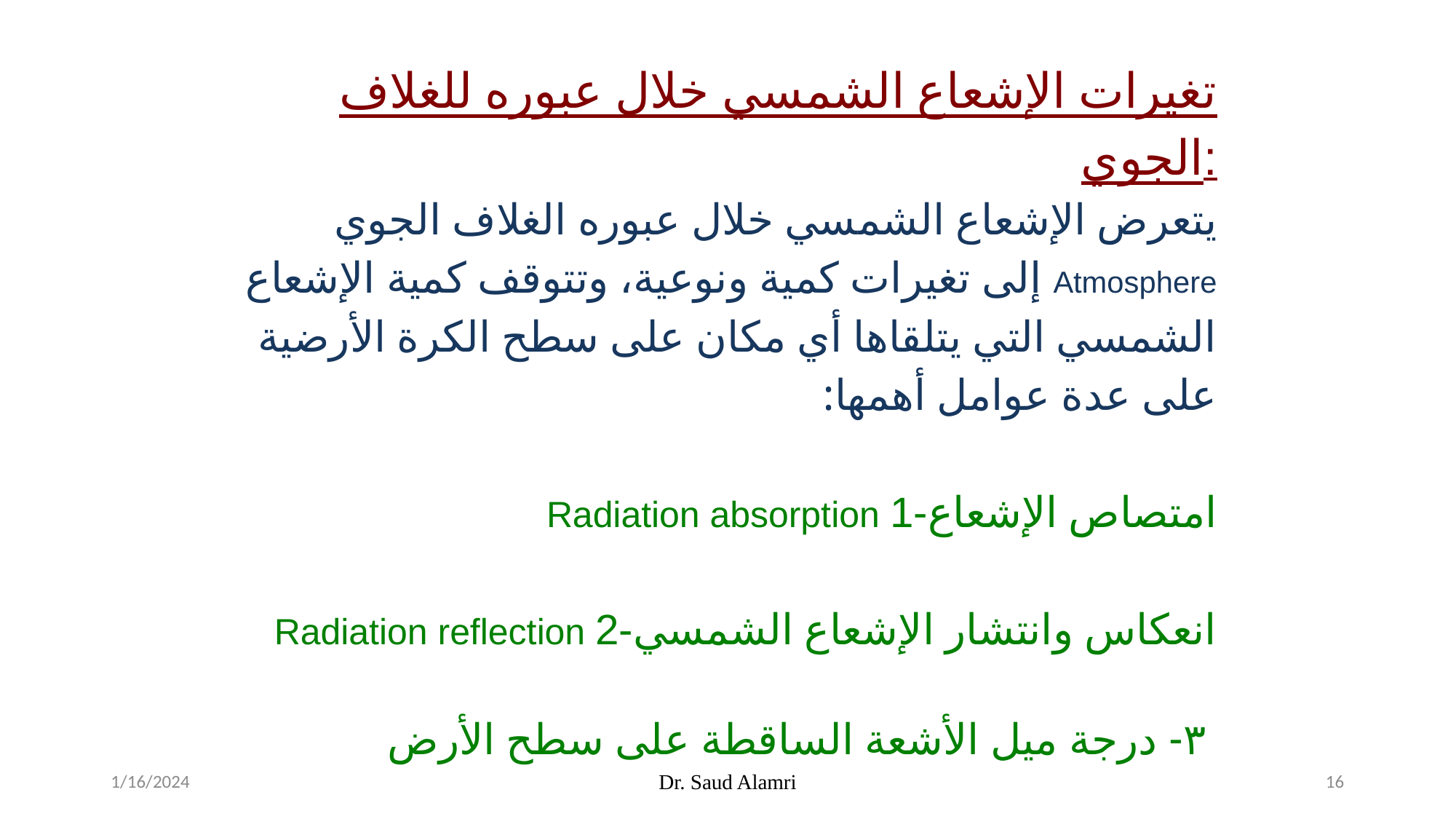

تغيرات الإشعاع الشمسي خلال عبوره للغلاف الجوي:
يتعرض الإشعاع الشمسي خلال عبوره الغلاف الجوي Atmosphere إلى تغيرات كمية ونوعية، وتتوقف كمية الإشعاع الشمسي التي يتلقاها أي مكان على سطح الكرة الأرضية على عدة عوامل أهمها:

Radiation absorption 1-امتصاص الإشعاع

Radiation reflection 2-انعكاس وانتشار الإشعاع الشمسي

٣- درجة ميل الأشعة الساقطة على سطح الأرض
1/16/2024
Dr. Saud Alamri
16